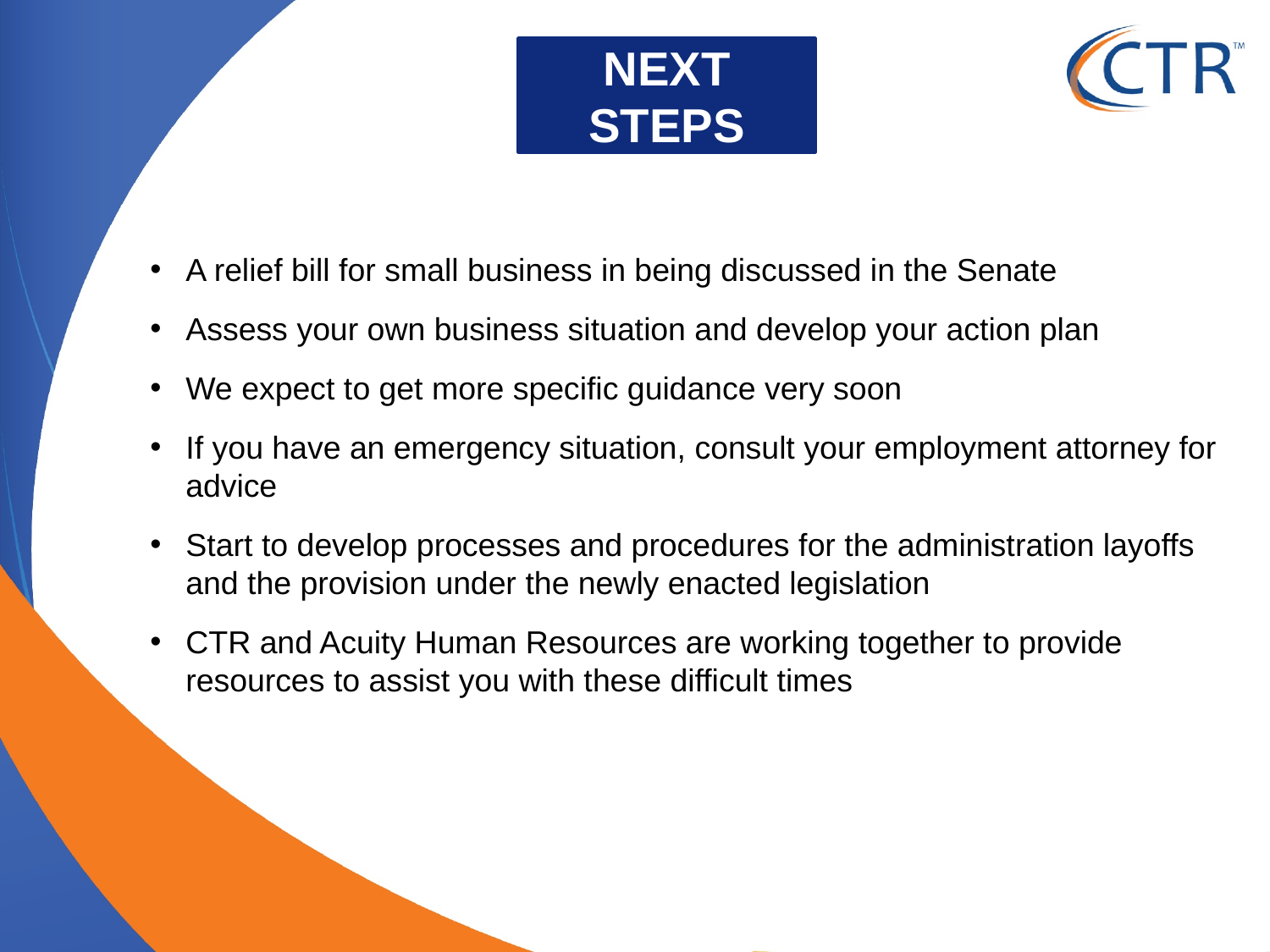

NEXT STEPS
A relief bill for small business in being discussed in the Senate
Assess your own business situation and develop your action plan
We expect to get more specific guidance very soon
If you have an emergency situation, consult your employment attorney for advice
Start to develop processes and procedures for the administration layoffs and the provision under the newly enacted legislation
CTR and Acuity Human Resources are working together to provide resources to assist you with these difficult times